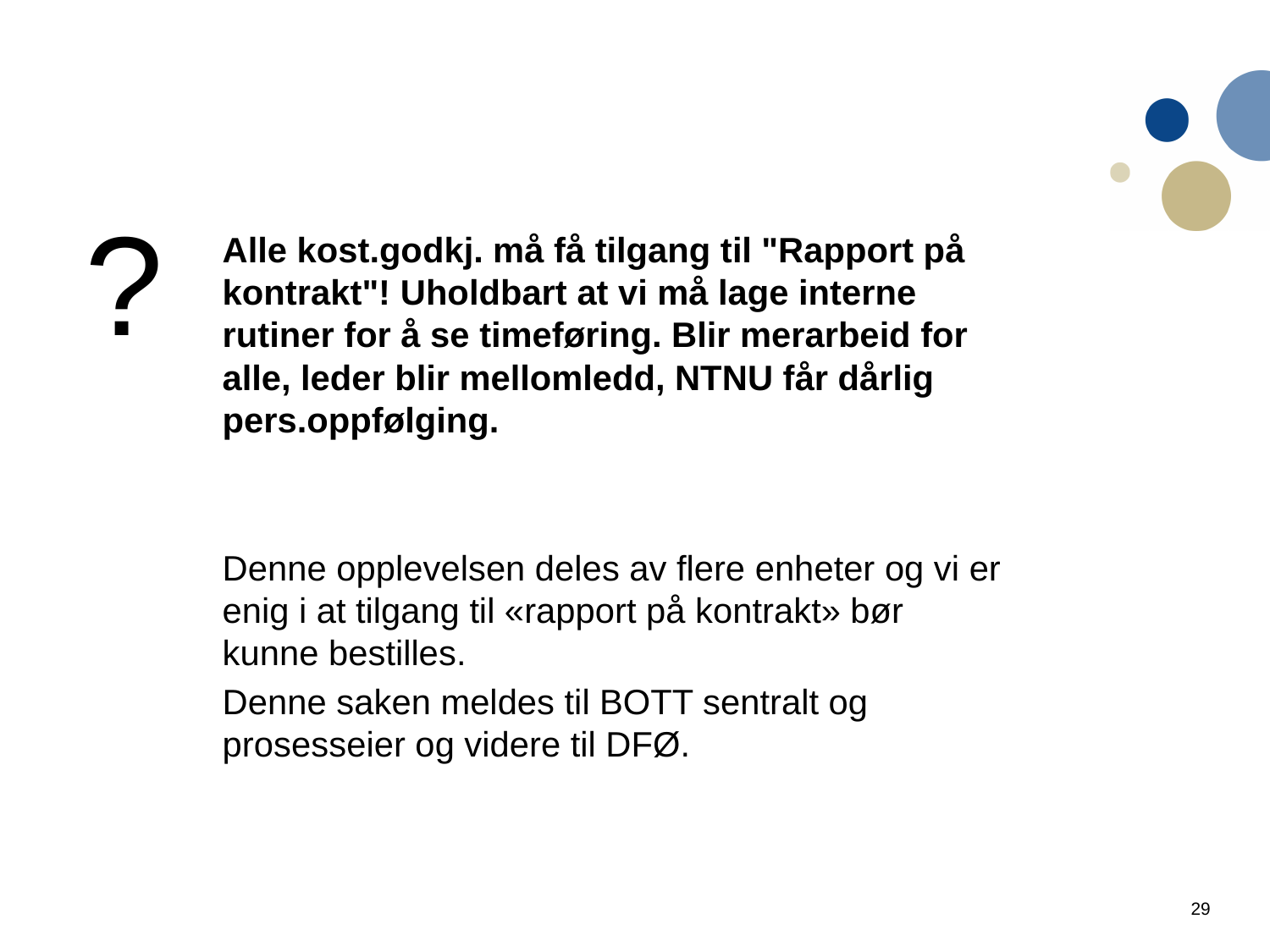

?
Alle kost.godkj. må få tilgang til "Rapport på kontrakt"! Uholdbart at vi må lage interne rutiner for å se timeføring. Blir merarbeid for alle, leder blir mellomledd, NTNU får dårlig pers.oppfølging.

Denne opplevelsen deles av flere enheter og vi er enig i at tilgang til «rapport på kontrakt» bør kunne bestilles.
Denne saken meldes til BOTT sentralt og  prosesseier og videre til DFØ.